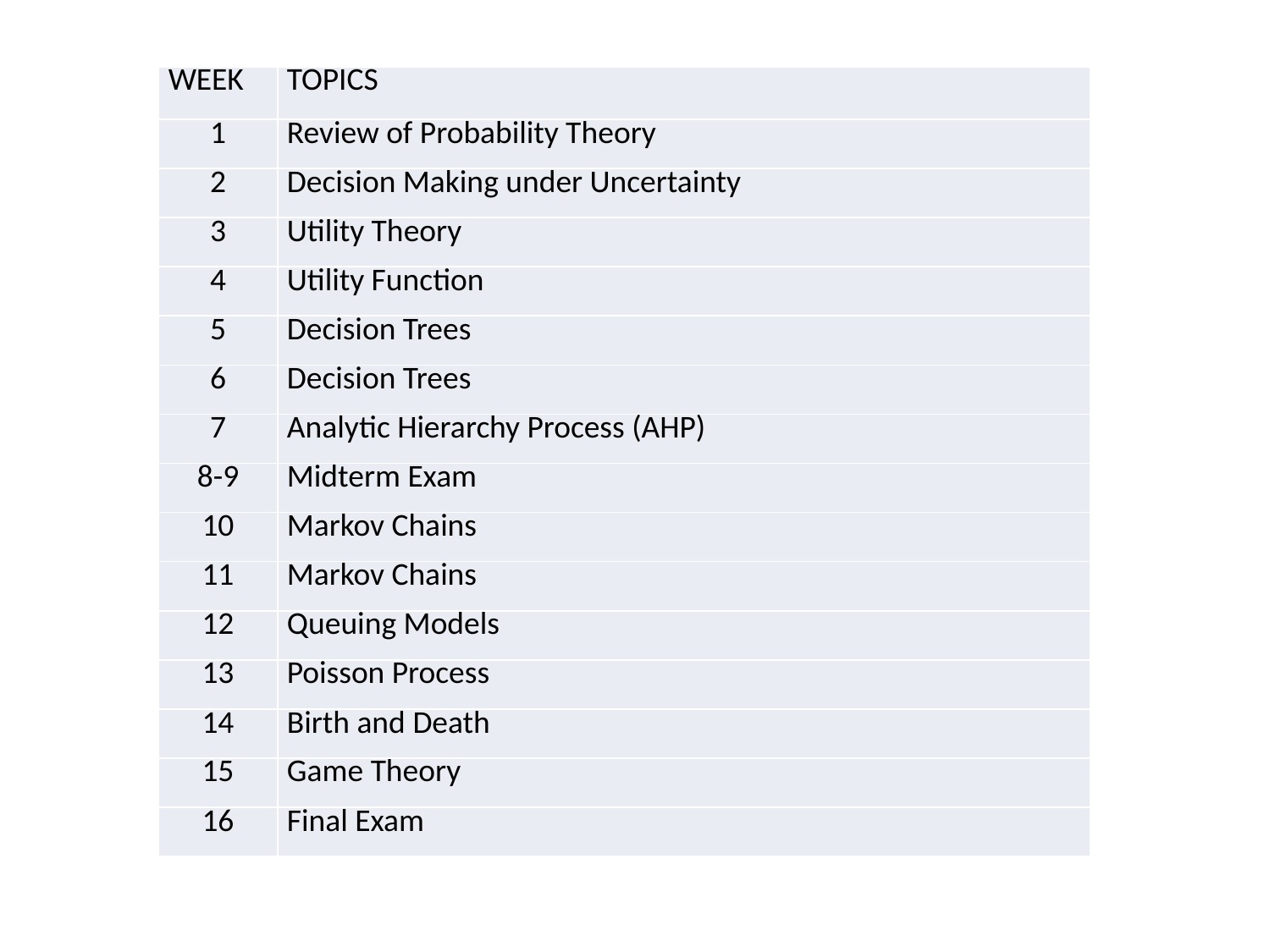

| WEEK | TOPICS |
| --- | --- |
| 1 | Review of Probability Theory |
| 2 | Decision Making under Uncertainty |
| 3 | Utility Theory |
| 4 | Utility Function |
| 5 | Decision Trees |
| 6 | Decision Trees |
| 7 | Analytic Hierarchy Process (AHP) |
| 8-9 | Midterm Exam |
| 10 | Markov Chains |
| 11 | Markov Chains |
| 12 | Queuing Models |
| 13 | Poisson Process |
| 14 | Birth and Death |
| 15 | Game Theory |
| 16 | Final Exam |